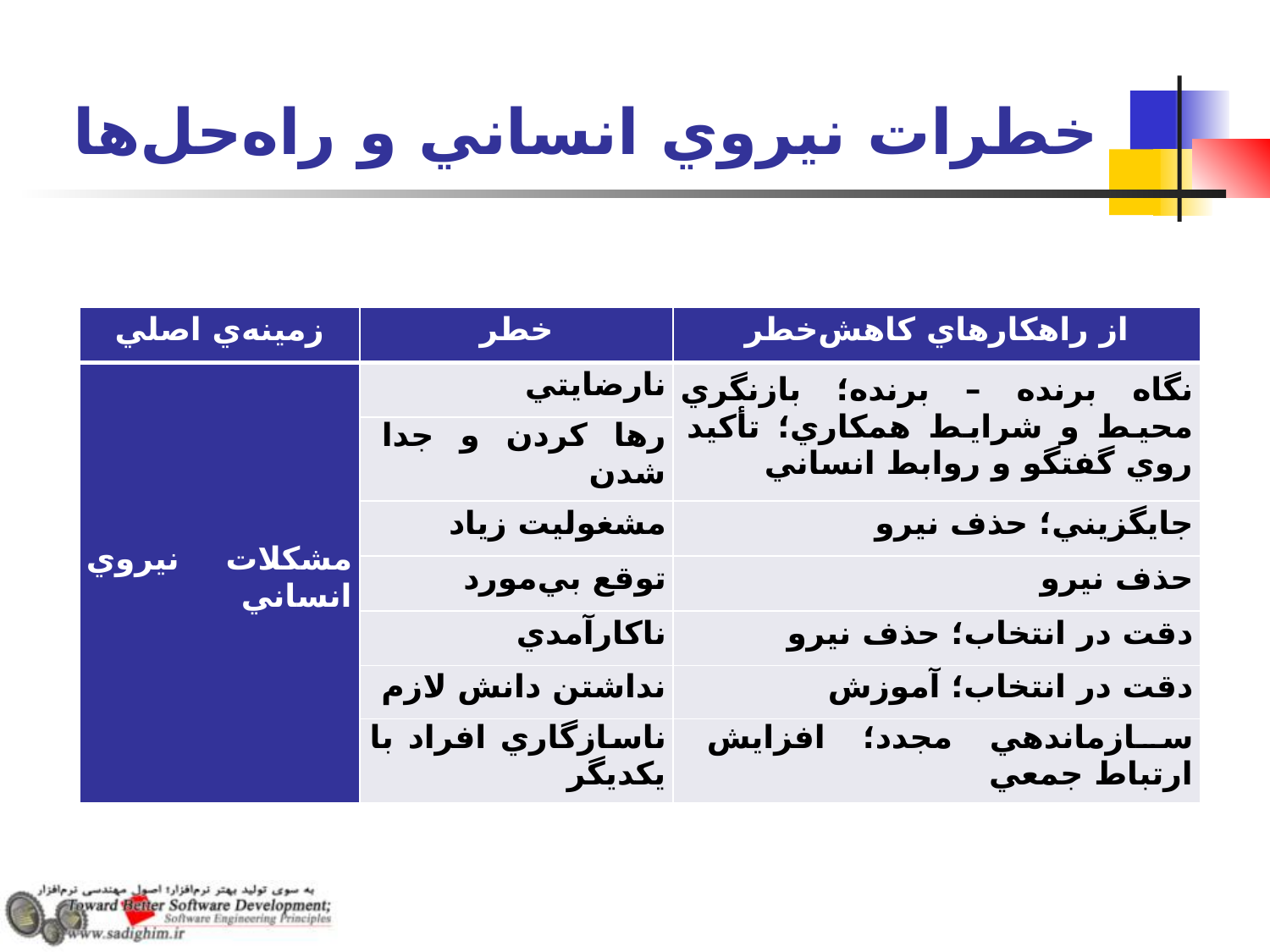

# خطرات نيروي انساني و راه‌حل‌ها
| زمينه‌ي اصلي | خطر | از راهكارهاي كاهش‌خطر |
| --- | --- | --- |
| مشكلات نيروي انساني | نارضايتي | نگاه برنده – برنده؛ بازنگري محيط و شرايط همكاري؛ تأكيد روي گفتگو و روابط انساني |
|  | رها كردن و جدا شدن |  |
|  | مشغوليت زياد | جايگزيني؛ حذف نيرو |
|  | توقع بي‌مورد | حذف نيرو |
|  | ناكارآمدي | دقت در انتخاب؛ حذف نيرو |
|  | نداشتن دانش لازم | دقت در انتخاب؛ آموزش |
|  | ناسازگاري افراد با يكديگر | سازماندهي مجدد؛ افزايش ارتباط جمعي |